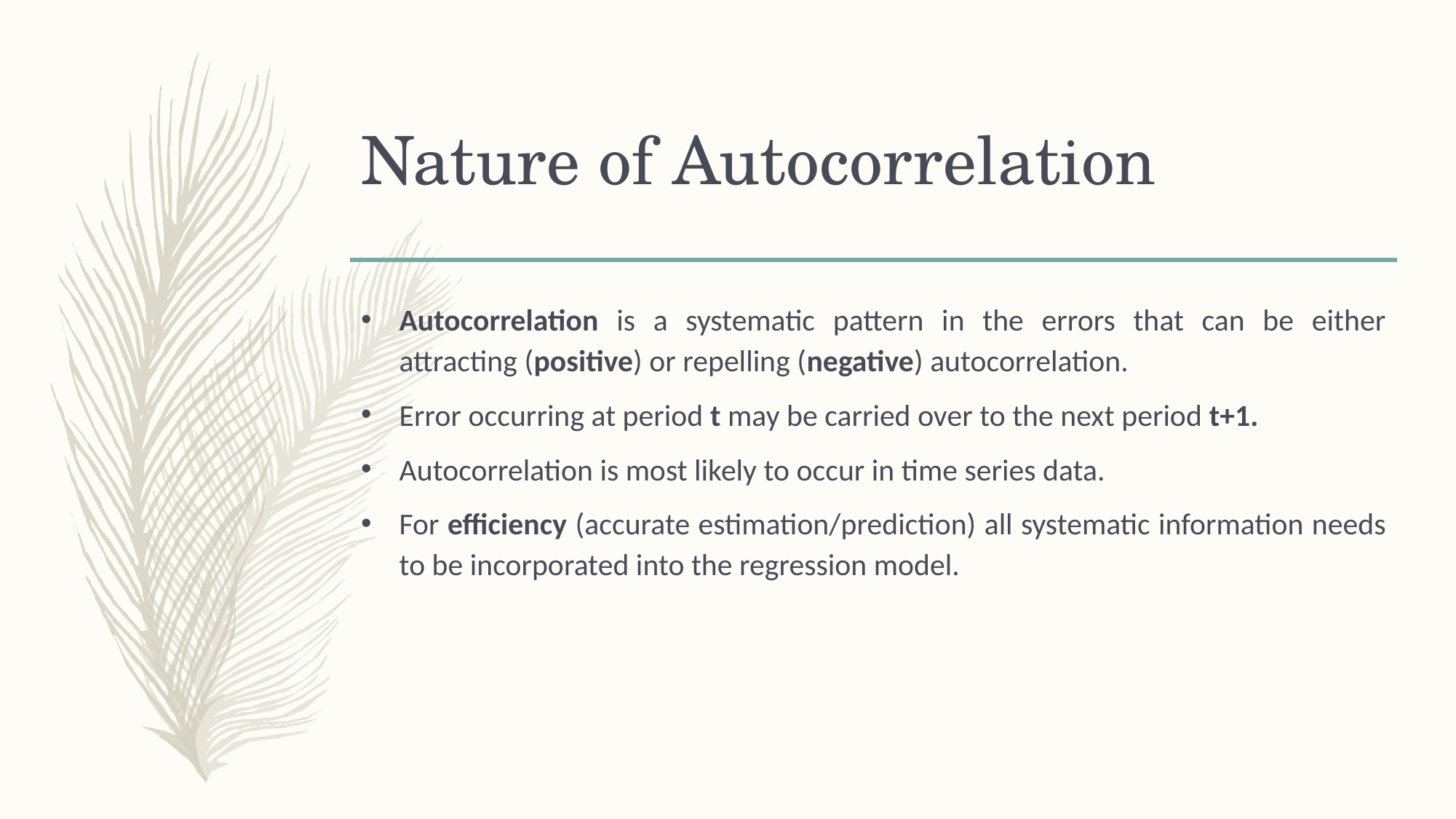

# Nature of Autocorrelation
Autocorrelation is a systematic pattern in the errors that can be either attracting (positive) or repelling (negative) autocorrelation.
Error occurring at period t may be carried over to the next period t+1.
Autocorrelation is most likely to occur in time series data.
For efficiency (accurate estimation/prediction) all systematic information needs to be incorporated into the regression model.